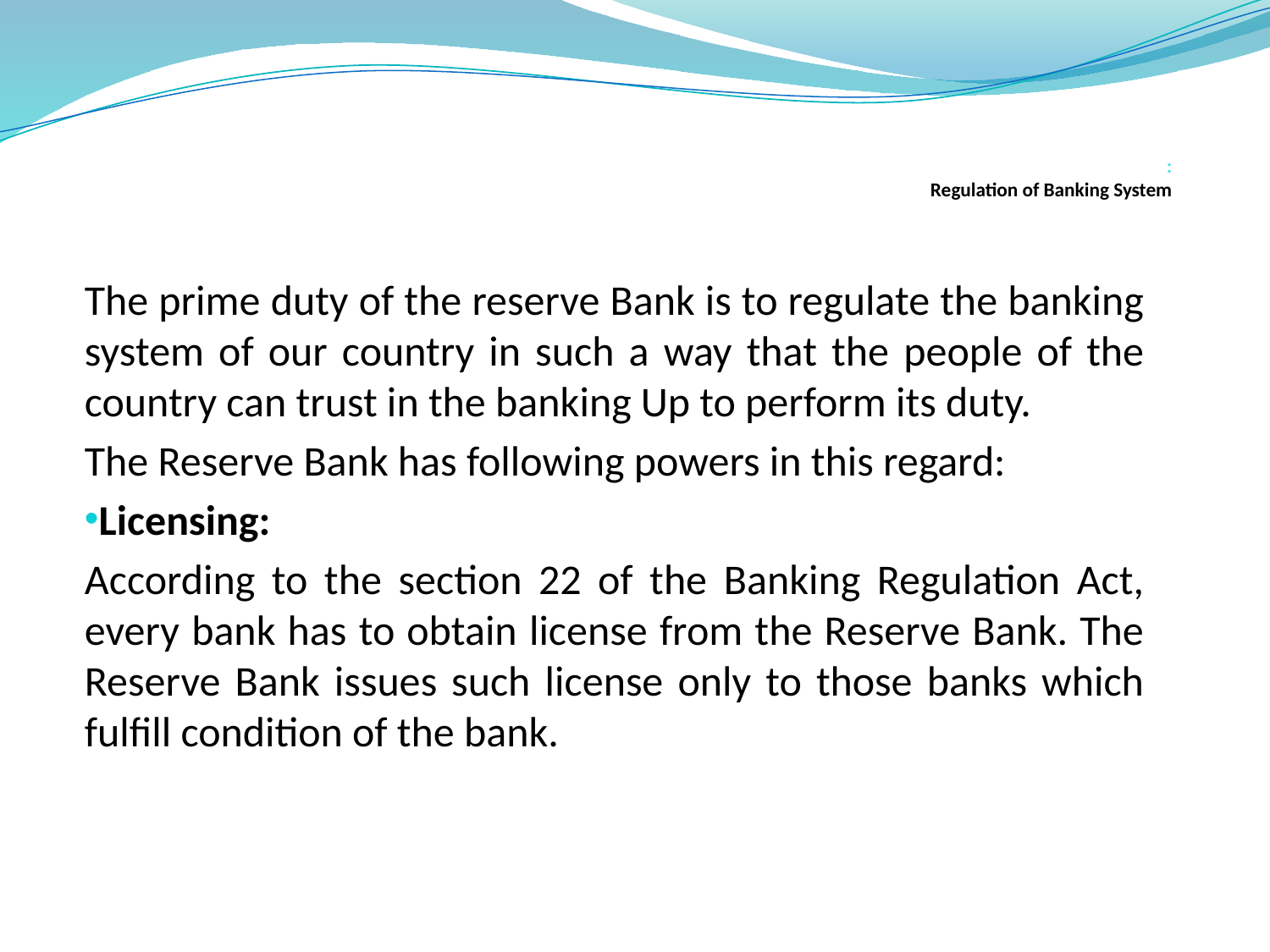

# : Regulation of Banking System

The prime duty of the reserve Bank is to regulate the banking system of our country in such a way that the people of the country can trust in the banking Up to perform its duty.
The Reserve Bank has following powers in this regard:
Licensing:
According to the section 22 of the Banking Regulation Act, every bank has to obtain license from the Reserve Bank. The Reserve Bank issues such license only to those banks which fulfill condition of the bank.